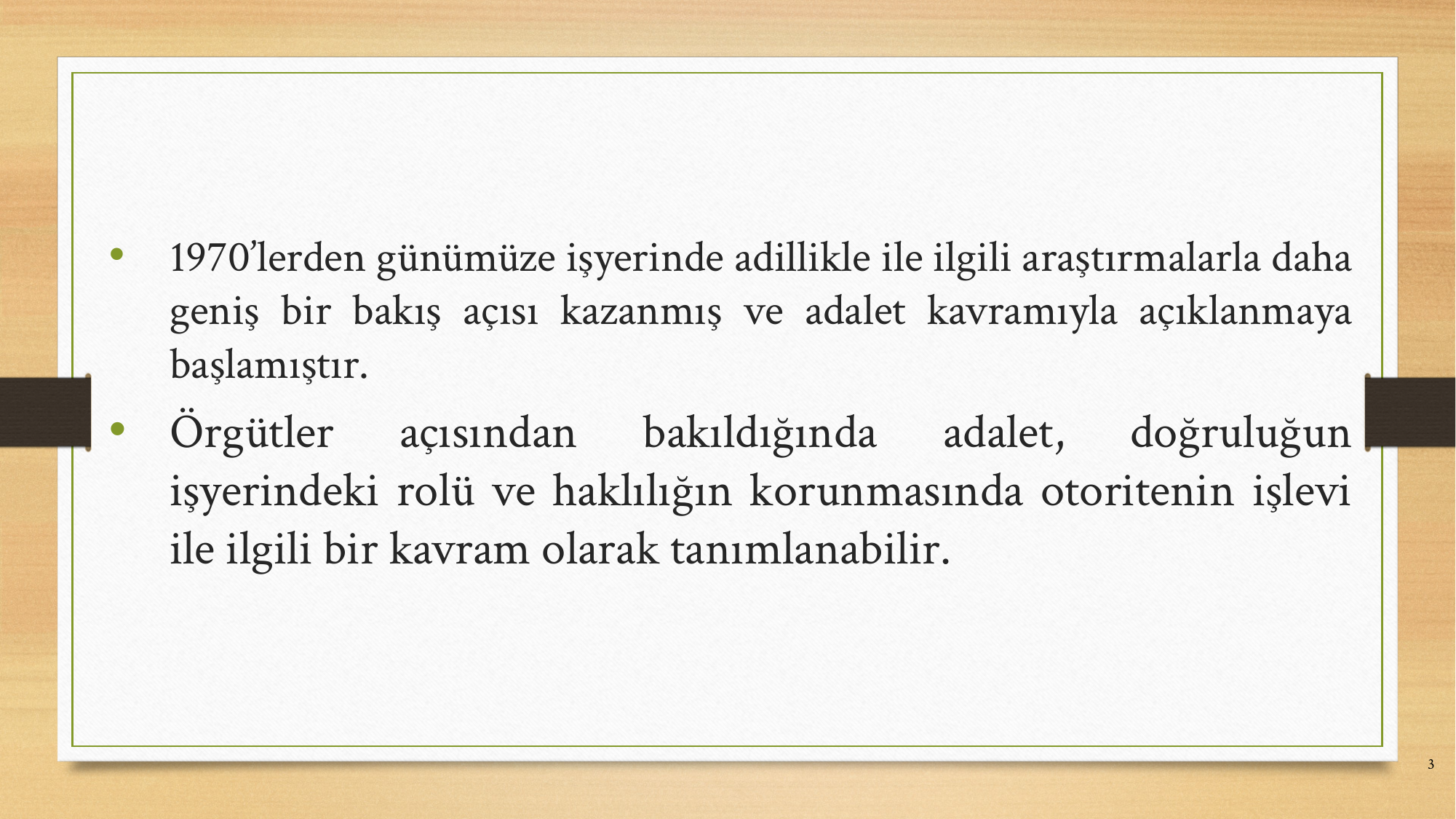

1970’lerden günümüze işyerinde adillikle ile ilgili araştırmalarla daha geniş bir bakış açısı kazanmış ve adalet kavramıyla açıklanmaya başlamıştır.
Örgütler açısından bakıldığında adalet, doğruluğun işyerindeki rolü ve haklılığın korunmasında otoritenin işlevi ile ilgili bir kavram olarak tanımlanabilir.

3